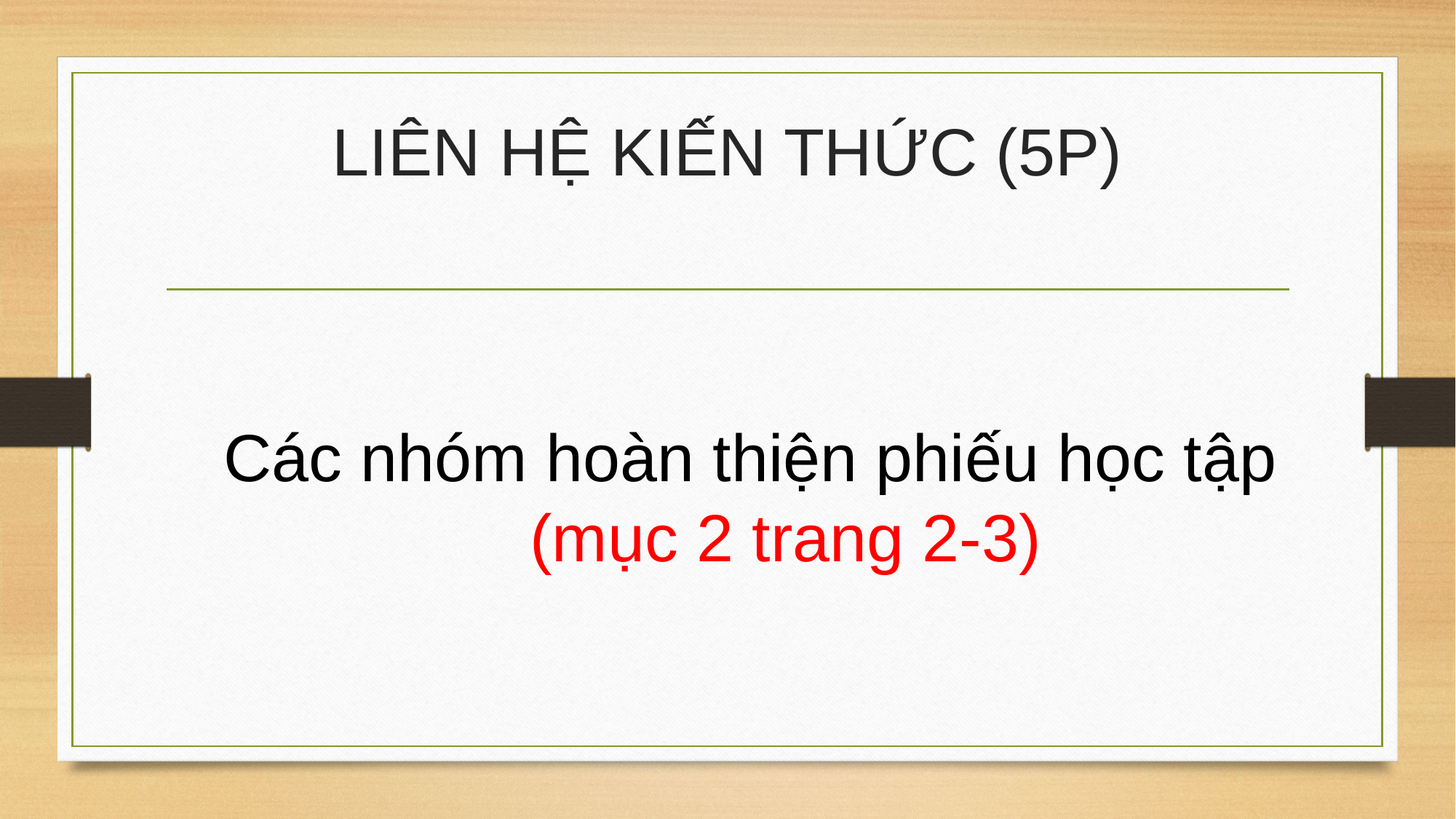

# LIÊN HỆ KIẾN THỨC (5P)
Các nhóm hoàn thiện phiếu học tập
(mục 2 trang 2-3)